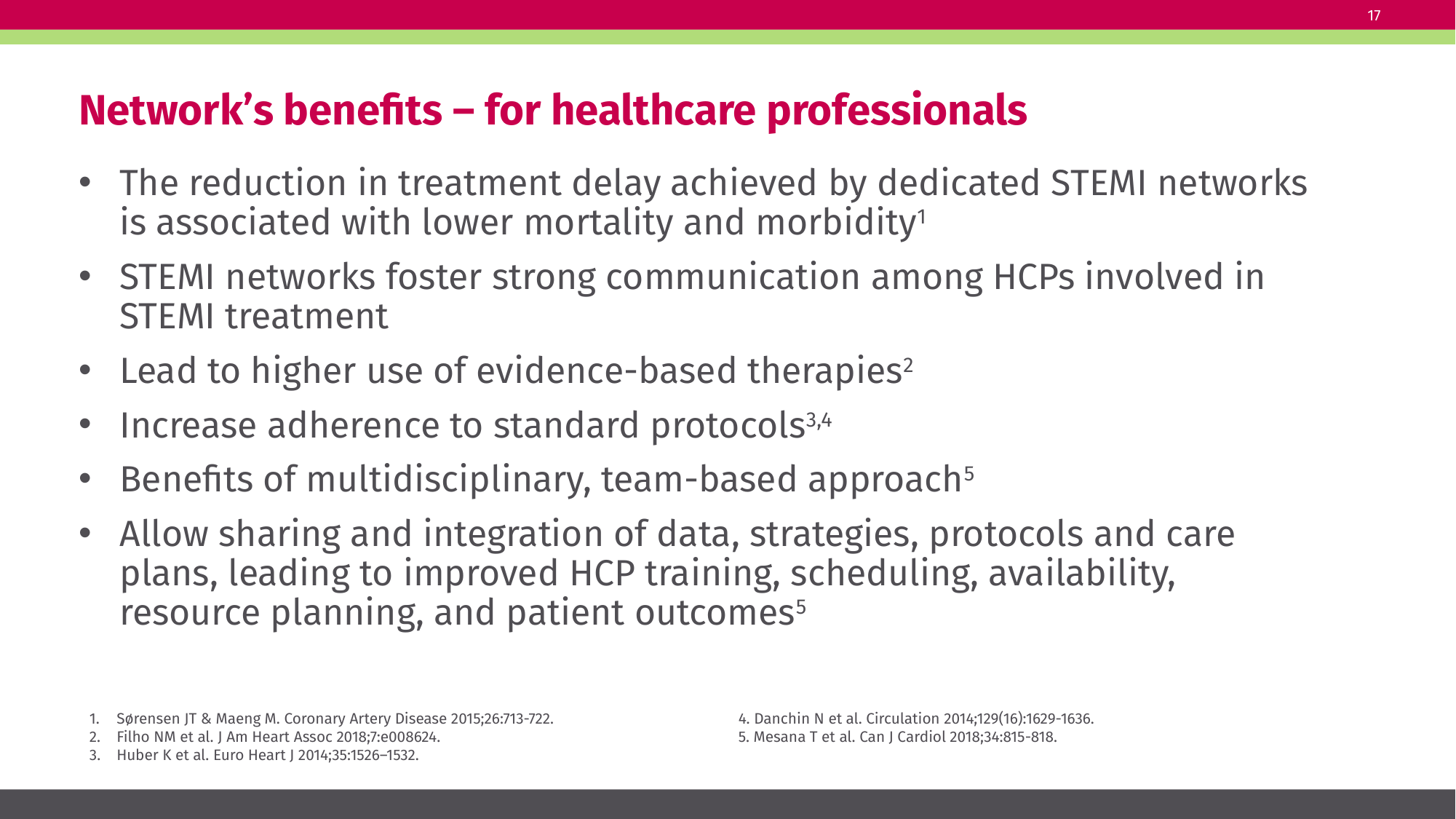

17
# Network’s benefits – for healthcare professionals
The reduction in treatment delay achieved by dedicated STEMI networks is associated with lower mortality and morbidity1
STEMI networks foster strong communication among HCPs involved in STEMI treatment
Lead to higher use of evidence-based therapies2
Increase adherence to standard protocols3,4
Benefits of multidisciplinary, team-based approach5
Allow sharing and integration of data, strategies, protocols and care plans, leading to improved HCP training, scheduling, availability, resource planning, and patient outcomes5

Sørensen JT & Maeng M. Coronary Artery Disease 2015;26:713-722.
Filho NM et al. J Am Heart Assoc 2018;7:e008624.
Huber K et al. Euro Heart J 2014;35:1526–1532.

4. Danchin N et al. Circulation 2014;129(16):1629-1636.
5. Mesana T et al. Can J Cardiol 2018;34:815-818.